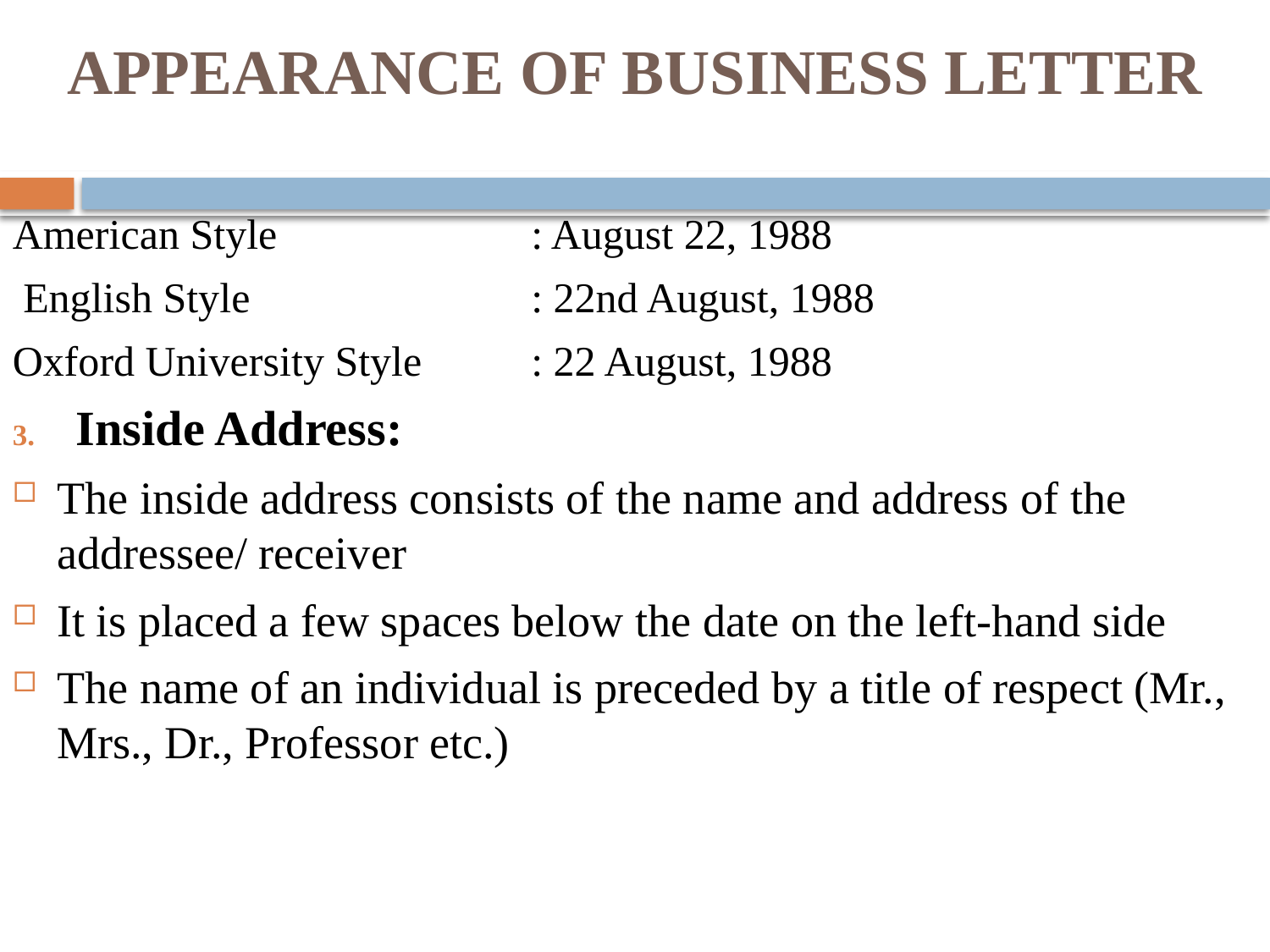

# APPEARANCE OF BUSINESS LETTER
American Style  		 : August 22, 1988
 English Style  		 : 22nd August, 1988
Oxford University Style	 : 22 August, 1988
Inside Address:
The inside address consists of the name and address of the addressee/ receiver
It is placed a few spaces below the date on the left-hand side
The name of an individual is preceded by a title of respect (Mr., Mrs., Dr., Professor etc.)